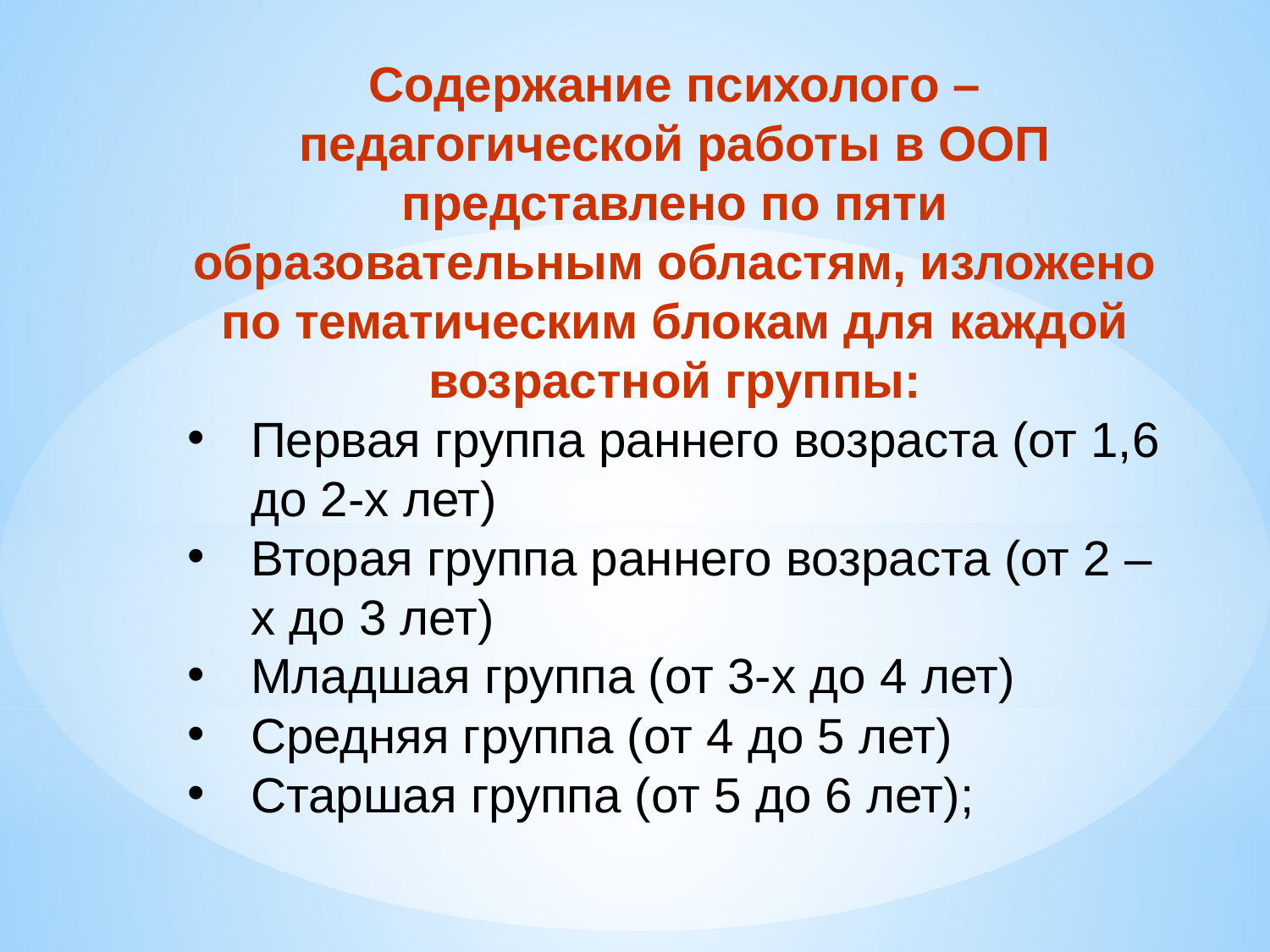

Содержание психолого – педагогической работы в ООП представлено по пяти образовательным областям, изложено по тематическим блокам для каждой возрастной группы:
Первая группа раннего возраста (от 1,6 до 2-х лет)
Вторая группа раннего возраста (от 2 –х до 3 лет)
Младшая группа (от 3-х до 4 лет)
Средняя группа (от 4 до 5 лет)
Старшая группа (от 5 до 6 лет);